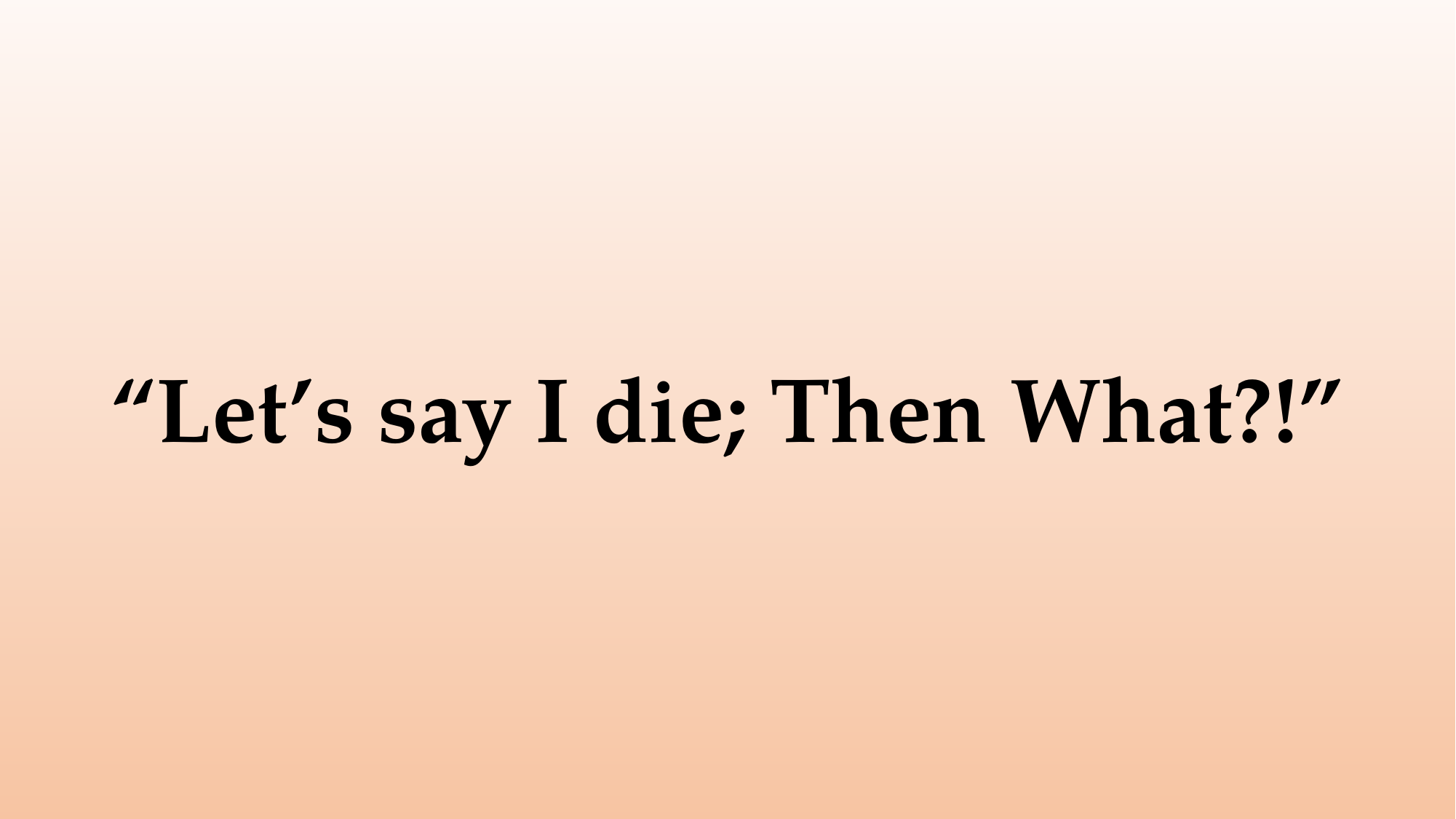

# “Let’s say I die; Then What?!”